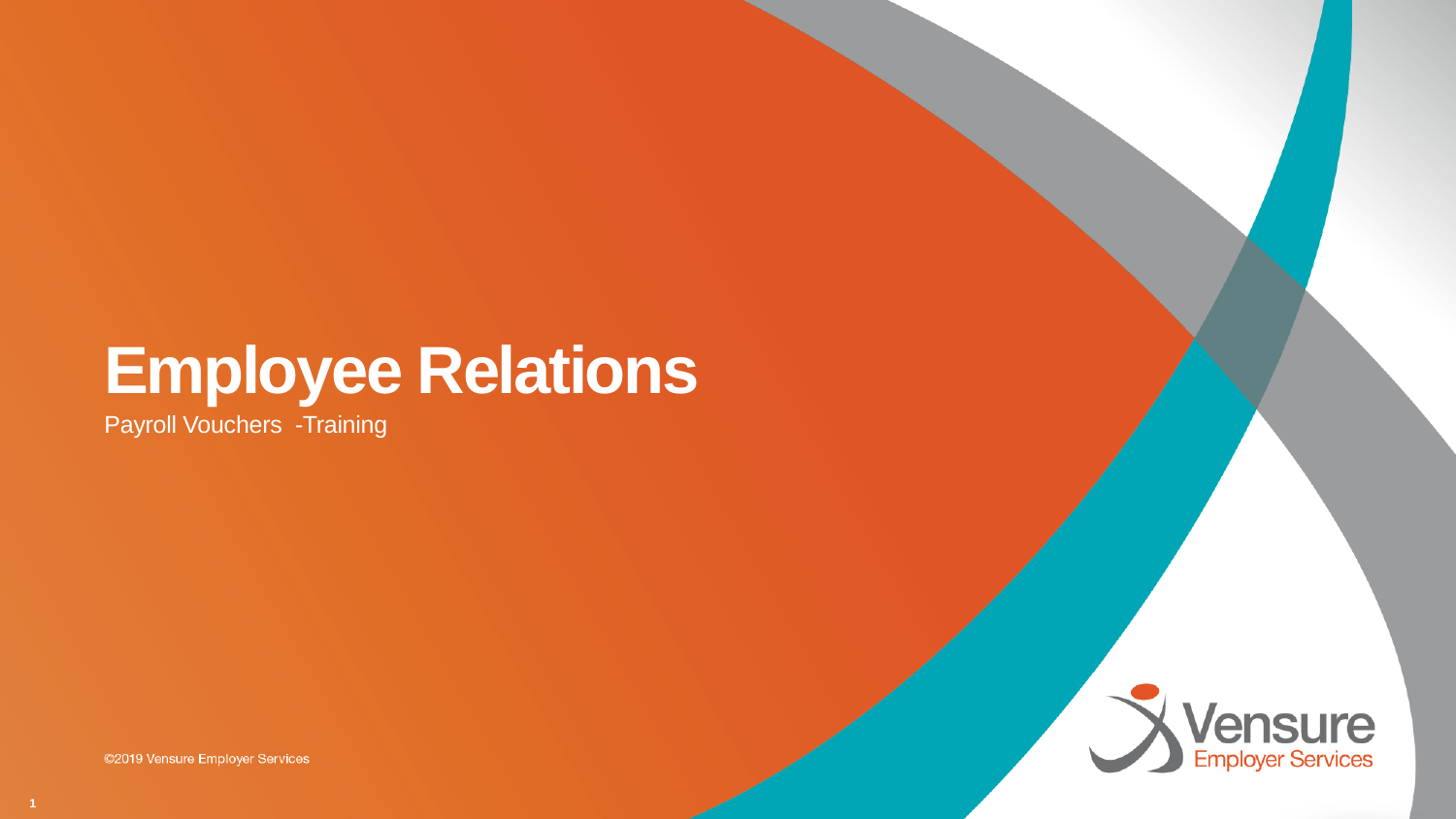

# Employee Relations
Payroll Vouchers  -Training
1